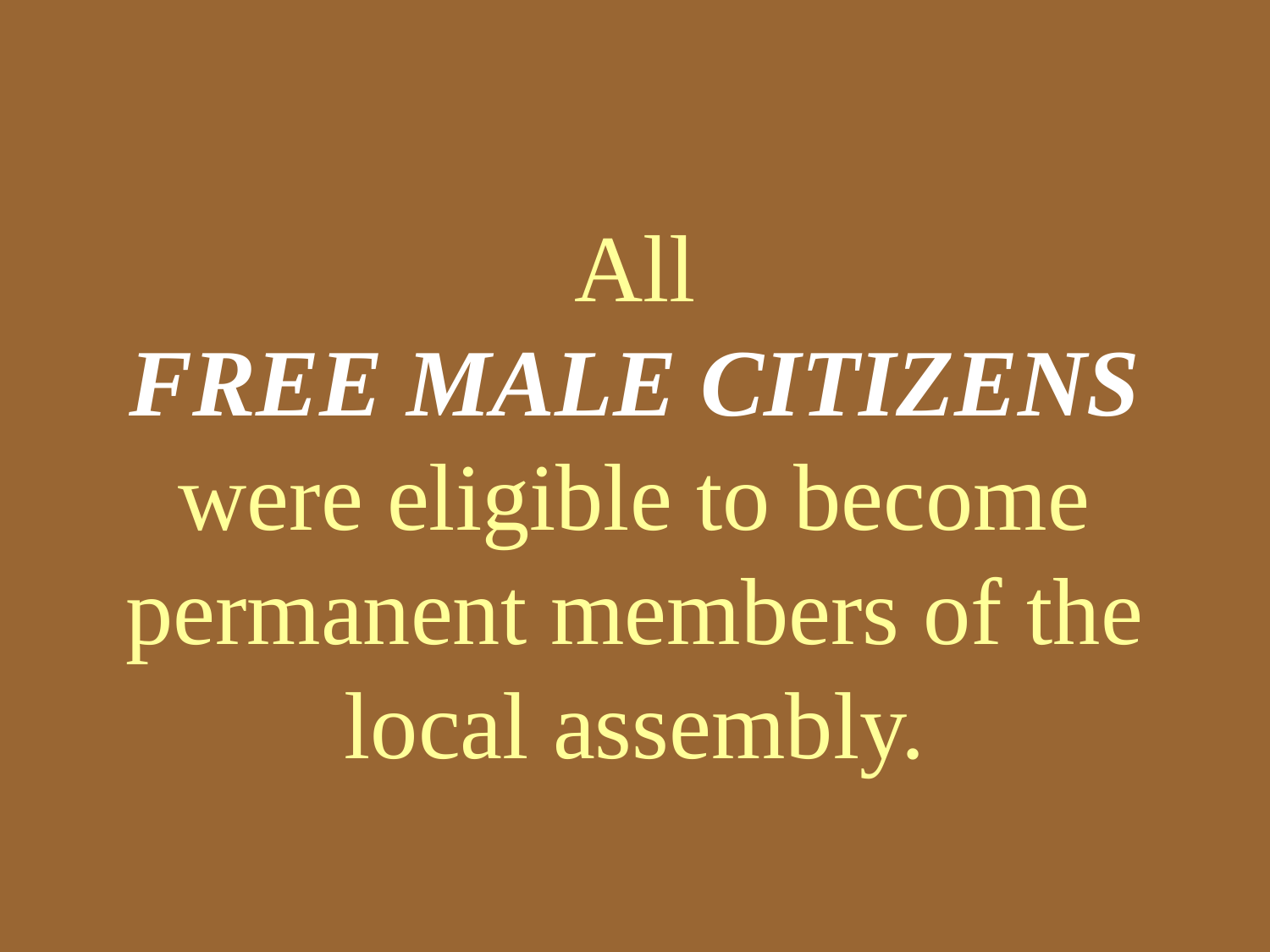

# All FREE MALE CITIZENS were eligible to become permanent members of the local assembly.